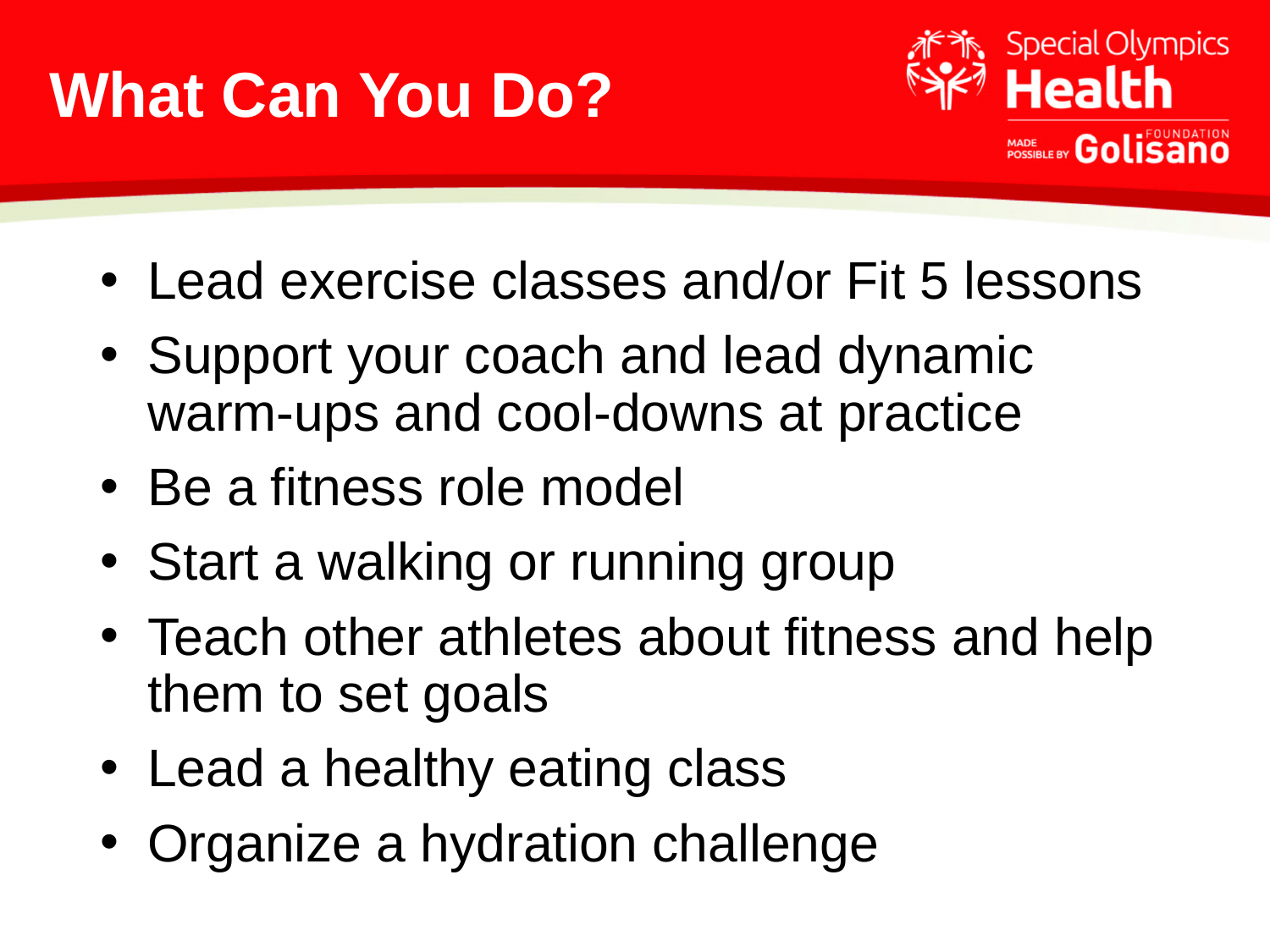

# What Can You Do?
Lead exercise classes and/or Fit 5 lessons
Support your coach and lead dynamic warm-ups and cool-downs at practice
Be a fitness role model
Start a walking or running group
Teach other athletes about fitness and help them to set goals
Lead a healthy eating class
Organize a hydration challenge